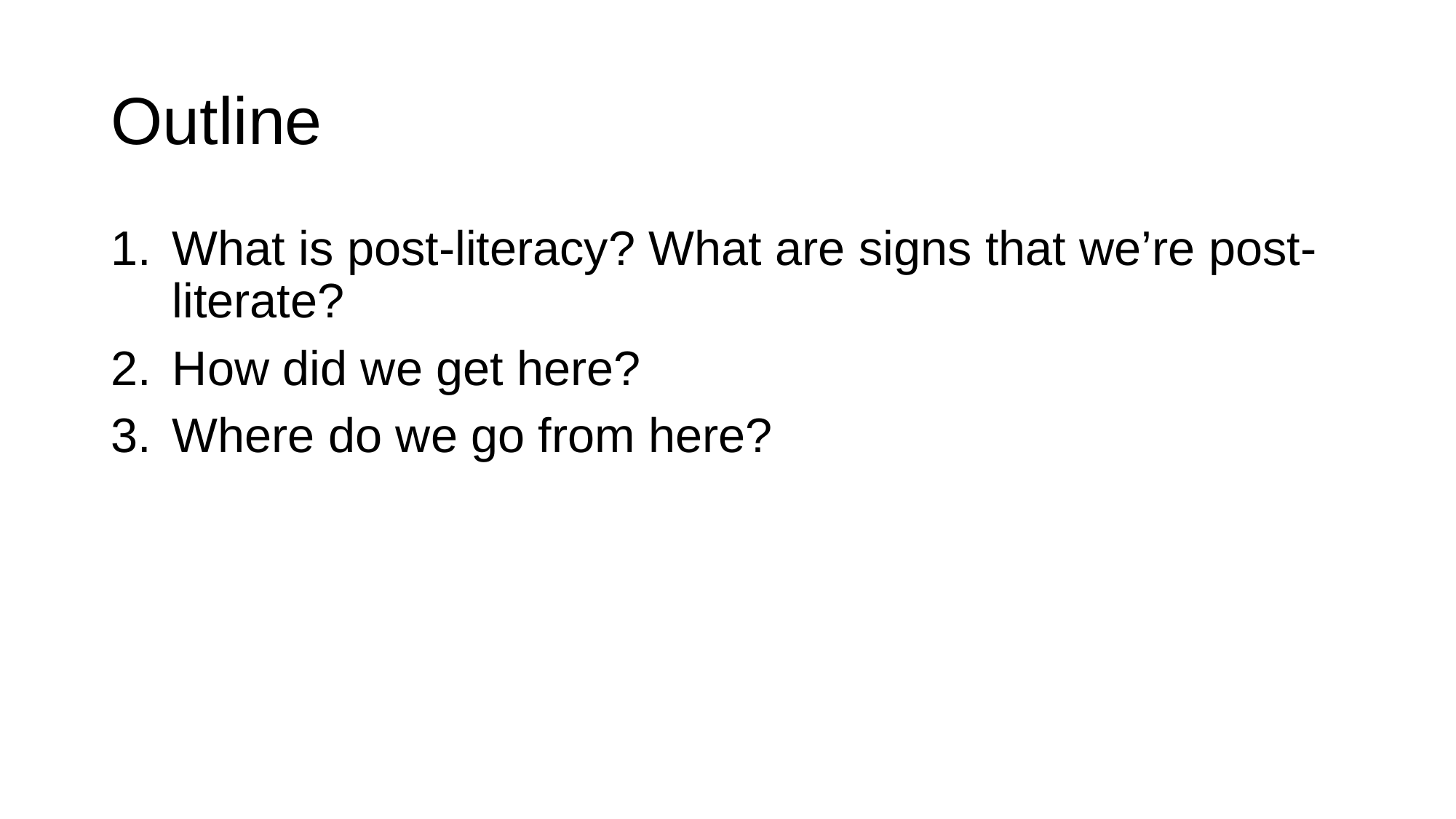

# Outline
What is post-literacy? What are signs that we’re post-literate?
How did we get here?
Where do we go from here?